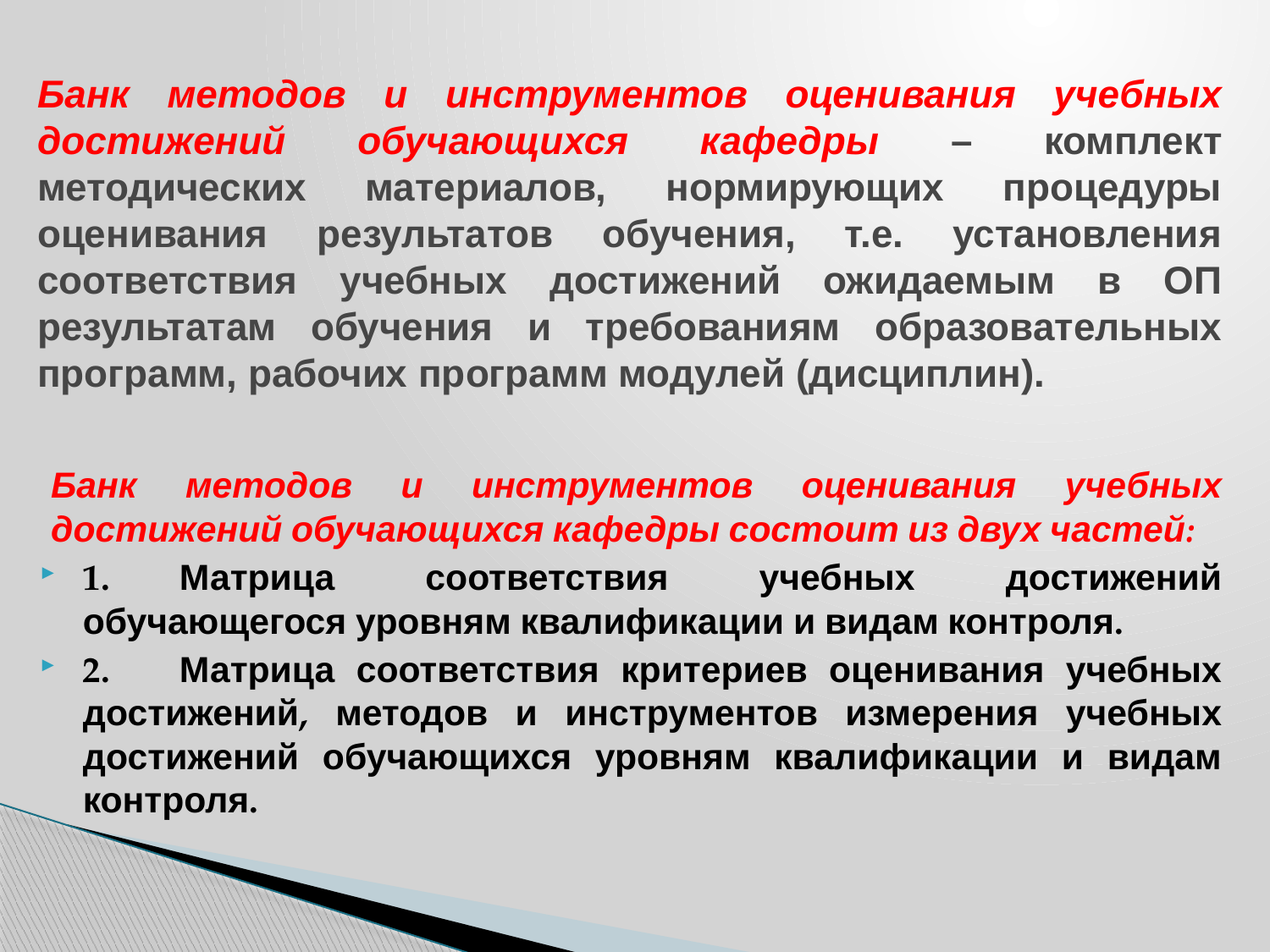

# Банк методов и инструментов оценивания учебных достижений обучающихся кафедры – комплект методических материалов, нормирующих процедуры оценивания результатов обучения, т.е. установления соответствия учебных достижений ожидаемым в ОП результатам обучения и требованиям образовательных программ, рабочих программ модулей (дисциплин).
Банк методов и инструментов оценивания учебных достижений обучающихся кафедры состоит из двух частей:
1.	Матрица соответствия учебных достижений обучающегося уровням квалификации и видам контроля.
2.	Матрица соответствия критериев оценивания учебных достижений, методов и инструментов измерения учебных достижений обучающихся уровням квалификации и видам контроля.